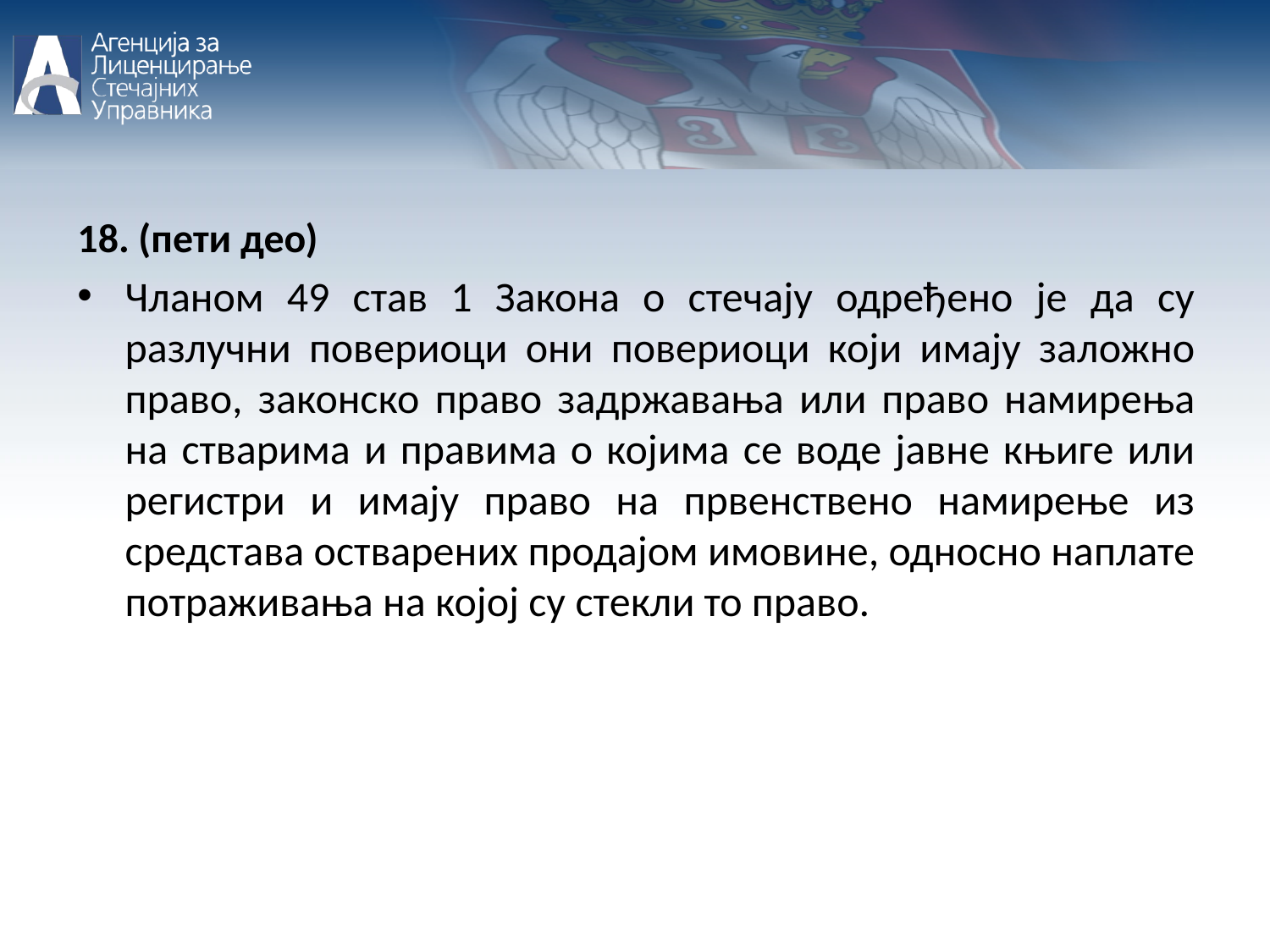

18. (пети део)
Чланом 49 став 1 Закона о стечају одређено је да су разлучни повериоци они повериоци који имају заложно право, законско право задржавања или право намирења на стварима и правима о којима се воде јавне књиге или регистри и имају право на првенствено намирење из средстава остварених продајом имовине, односно наплате потраживања на којој су стекли то право.